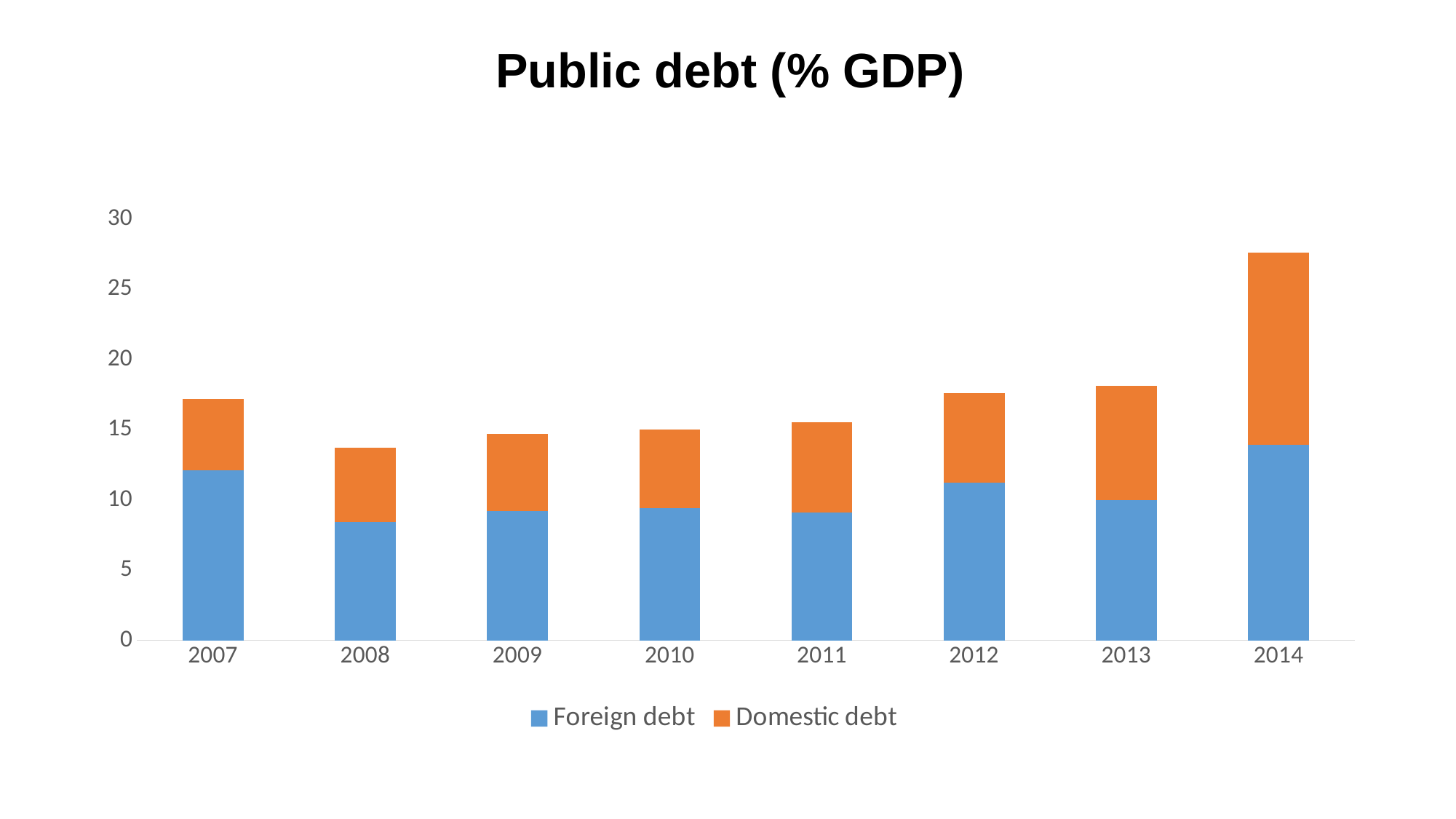

# Public debt (% GDP)

### Chart

| Category | Foreign debt | Domestic debt |
|---|---|---|
| 2007 | 12.1 | 5.1 |
| 2008 | 8.4 | 5.3 |
| 2009 | 9.2 | 5.5 |
| 2010 | 9.4 | 5.6 |
| 2011 | 9.1 | 6.4 |
| 2012 | 11.2 | 6.4 |
| 2013 | 10.0 | 8.1 |
| 2014 | 13.9 | 13.7 |